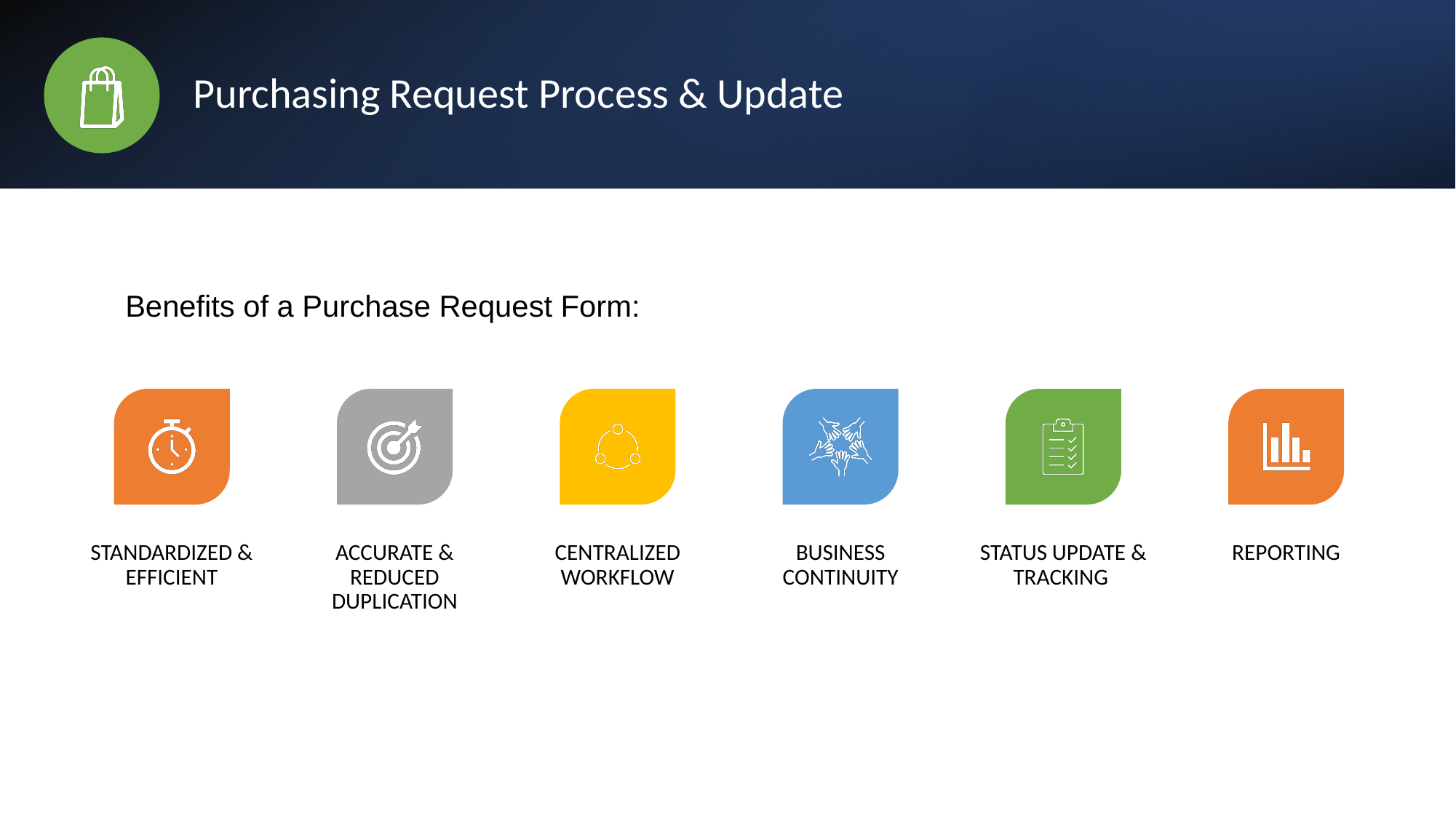

# Purchasing Request Process & Update

Standardized & Efficient
Accurate & Reduced Duplication
Centralized Workflow
Business Continuity
Status Update & Tracking
Reporting
Benefits of a Purchase Request Form: